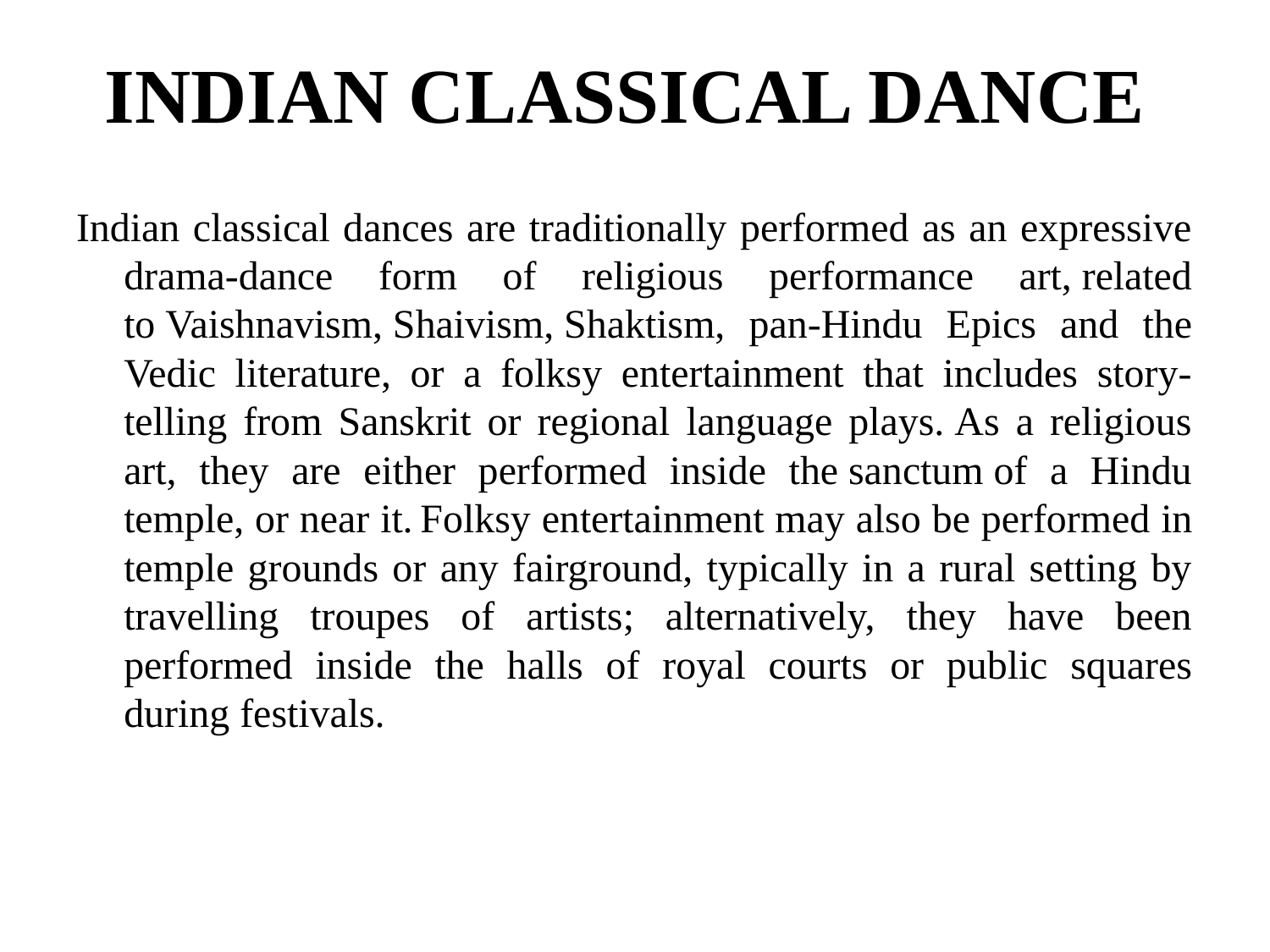

# INDIAN CLASSICAL DANCE

Indian classical dances are traditionally performed as an expressive drama-dance form of religious performance art, related to Vaishnavism, Shaivism, Shaktism, pan-Hindu Epics and the Vedic literature, or a folksy entertainment that includes story-telling from Sanskrit or regional language plays. As a religious art, they are either performed inside the sanctum of a Hindu temple, or near it. Folksy entertainment may also be performed in temple grounds or any fairground, typically in a rural setting by travelling troupes of artists; alternatively, they have been performed inside the halls of royal courts or public squares during festivals.